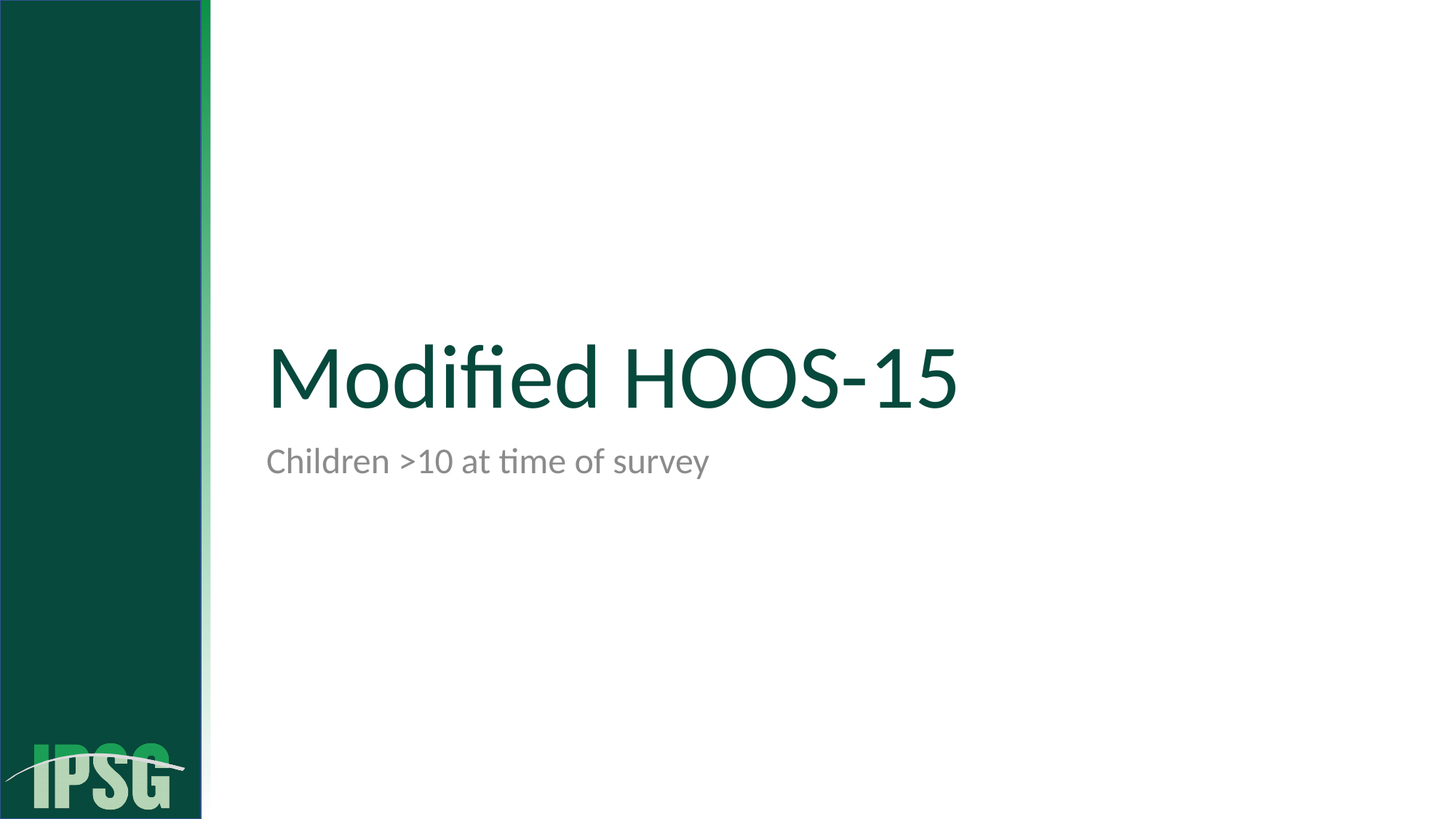

# Modified HOOS-15
Children >10 at time of survey